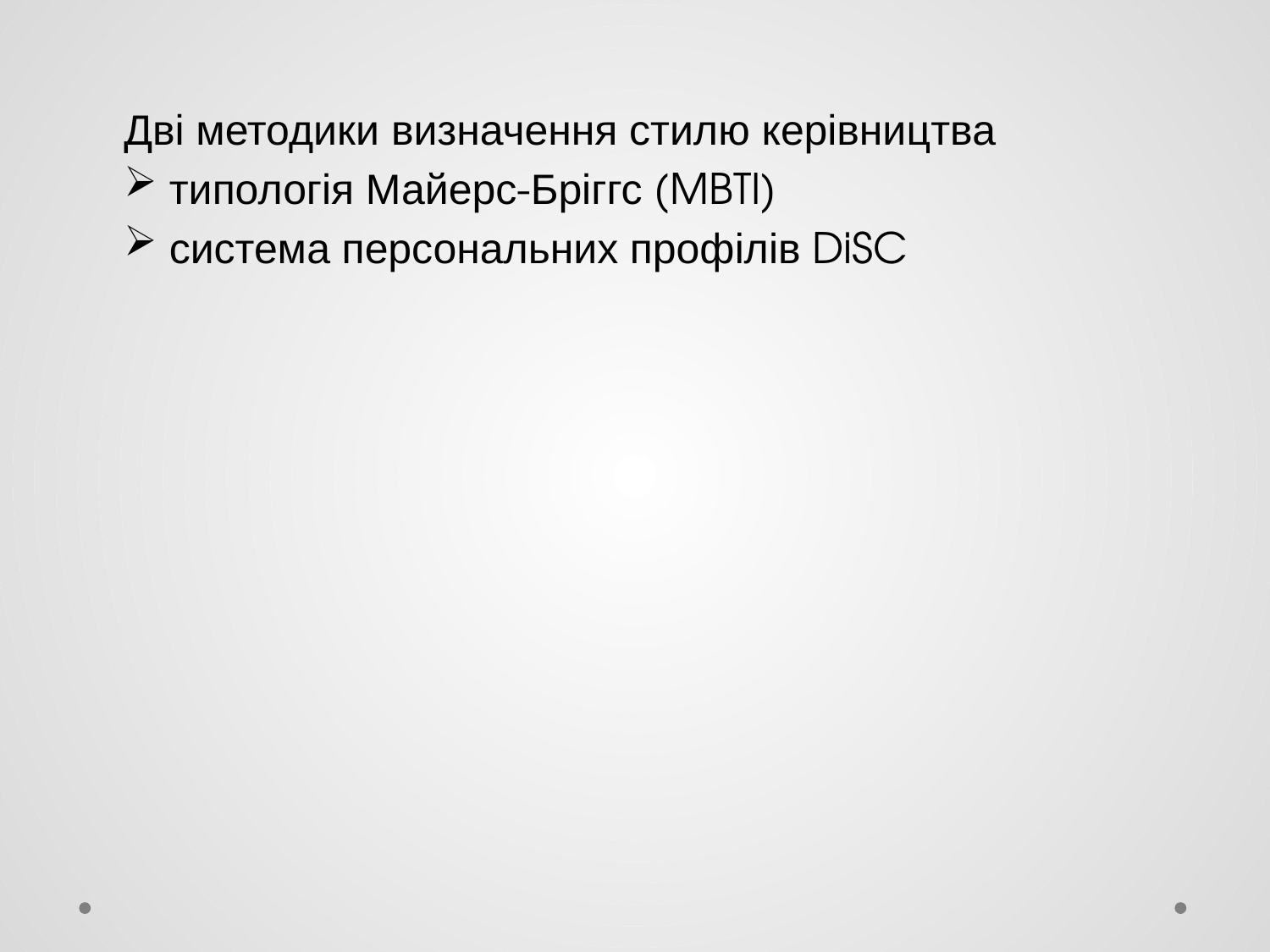

# Стилі керівництва
Дві методики визначення стилю керівництва
 типологія Майерс-Бріггс (MBTI)
 система персональних профілів DiSC